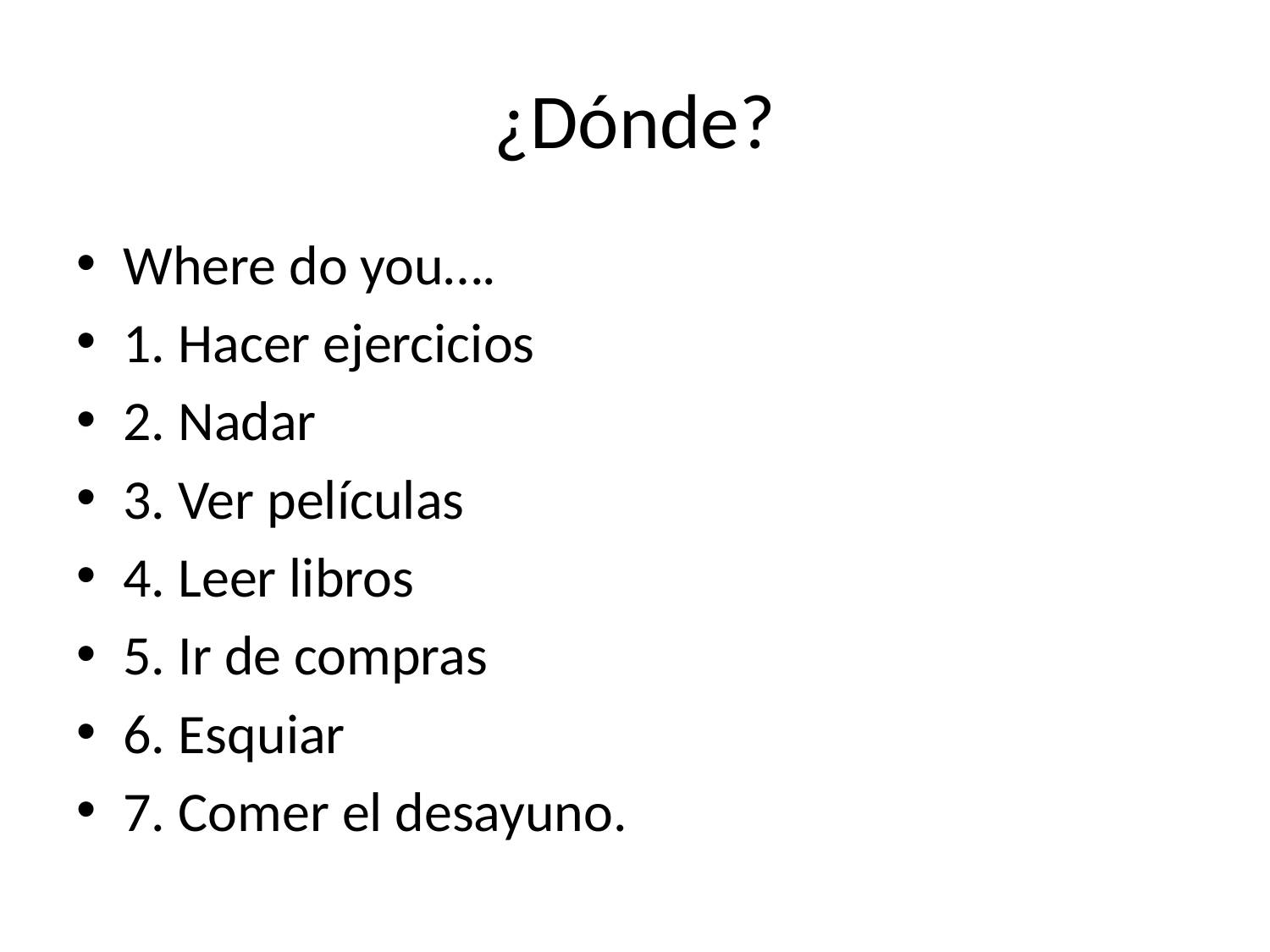

# ¿Dónde?
Where do you….
1. Hacer ejercicios
2. Nadar
3. Ver películas
4. Leer libros
5. Ir de compras
6. Esquiar
7. Comer el desayuno.